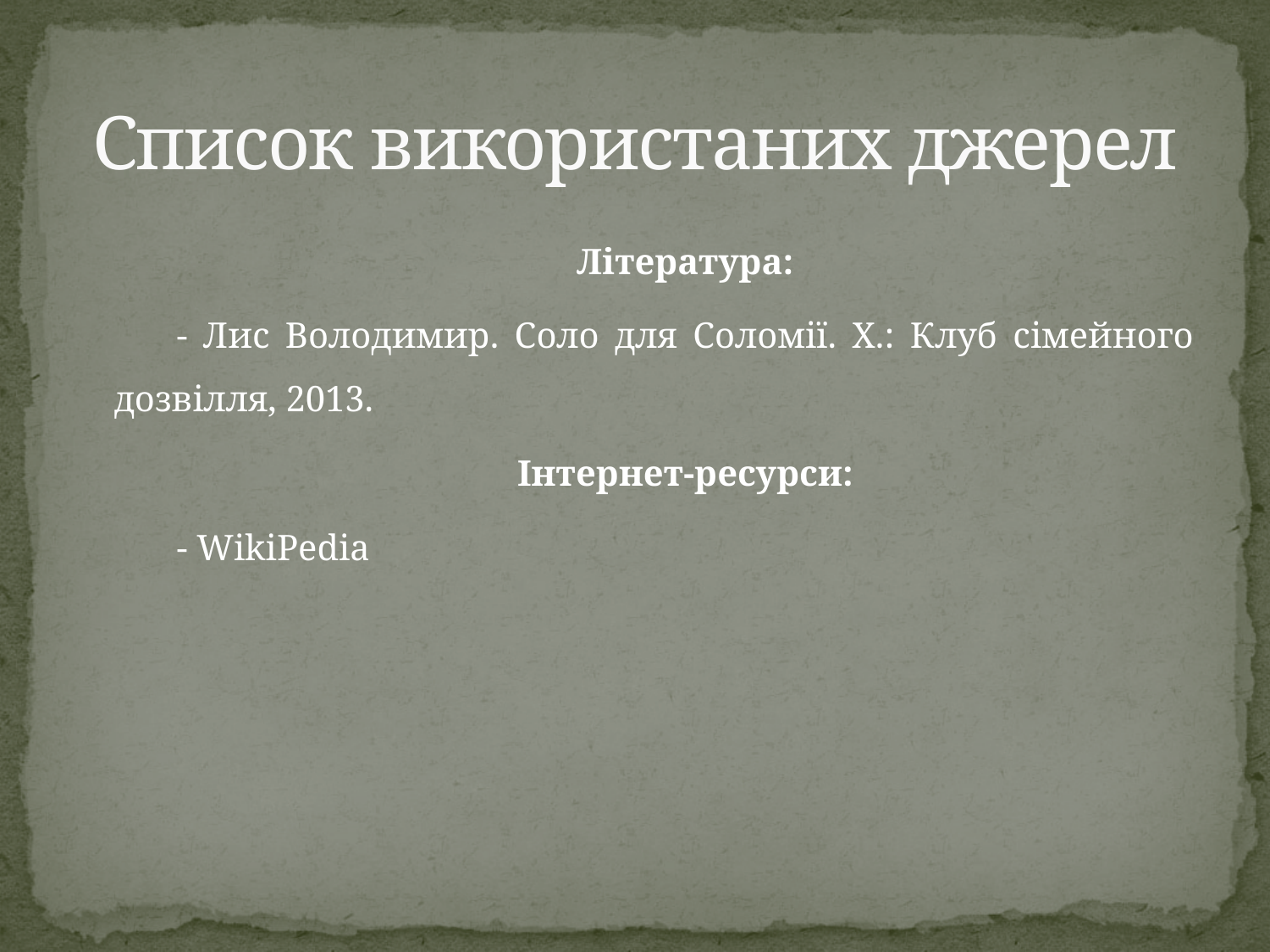

# Список використаних джерел
Література:
- Лис Володимир. Соло для Соломії. Х.: Клуб сімейного дозвілля, 2013.
Інтернет-ресурси:
- WikiPedia